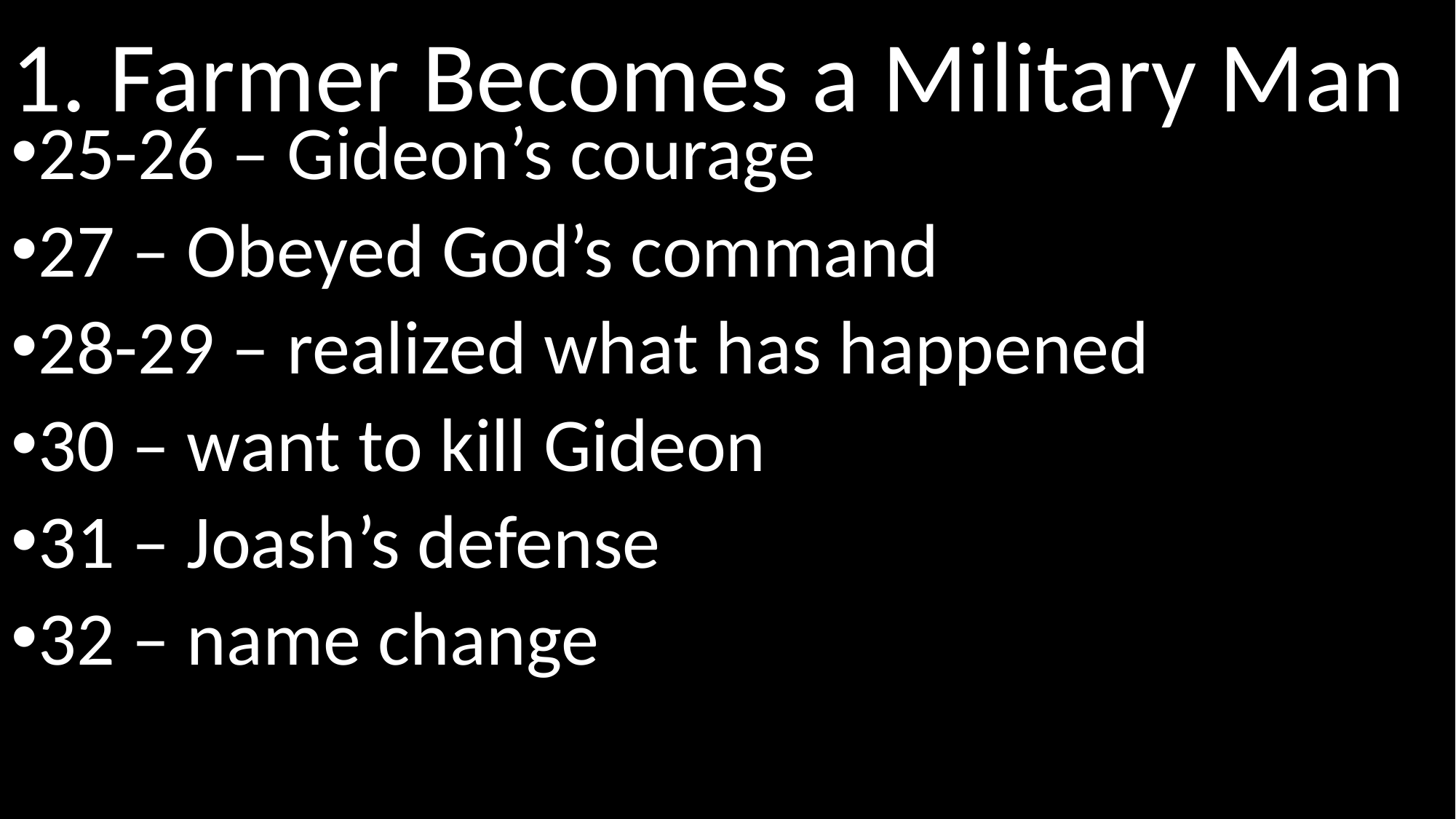

# 1. Farmer Becomes a Military Man
25-26 – Gideon’s courage
27 – Obeyed God’s command
28-29 – realized what has happened
30 – want to kill Gideon
31 – Joash’s defense
32 – name change